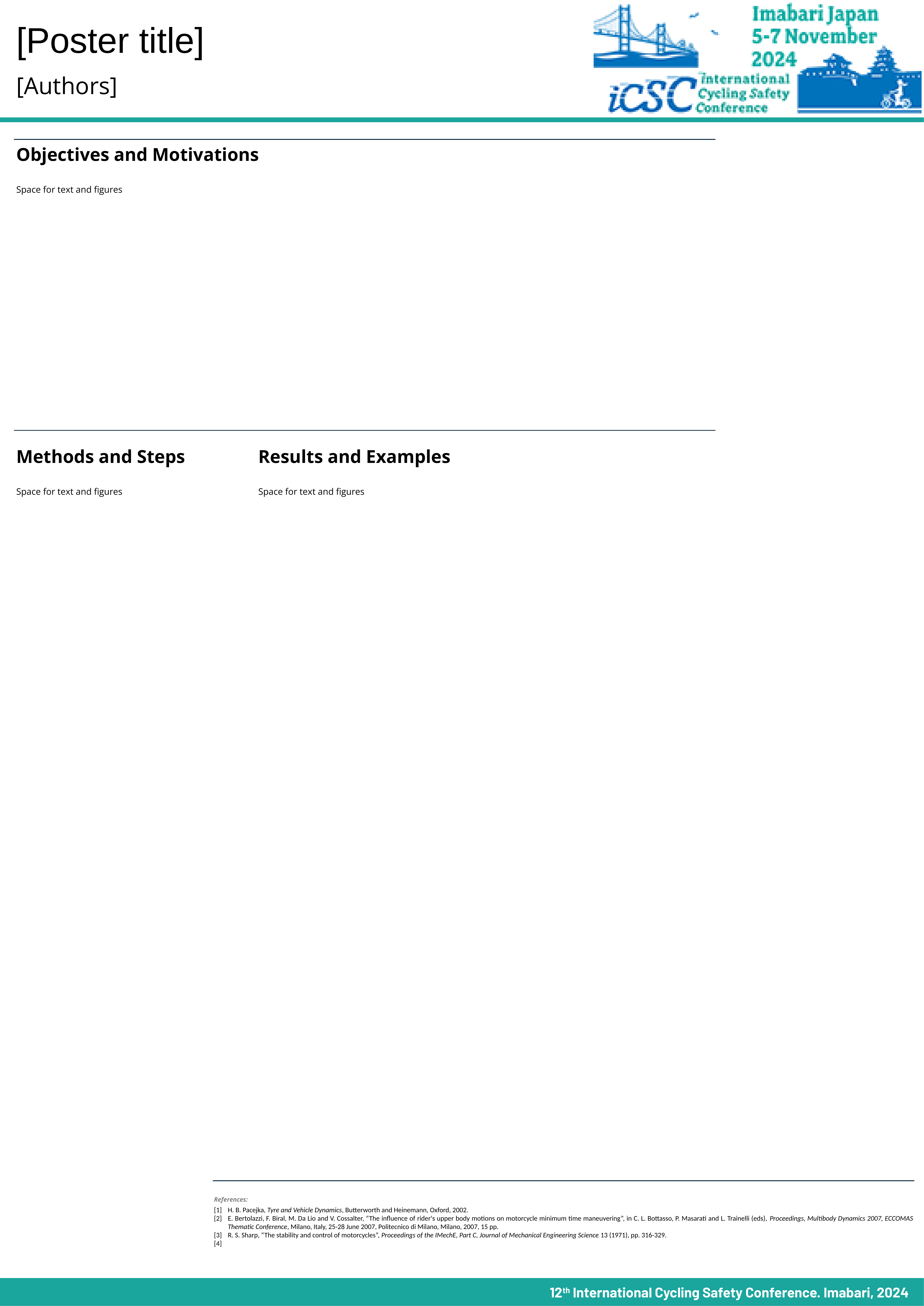

[Poster title]
[Authors]
Objectives and Motivations
Space for text and figures
Methods and Steps
Space for text and figures

Results and Examples
Space for text and figures

References:
[1]	H. B. Pacejka, Tyre and Vehicle Dynamics, Butterworth and Heinemann, Oxford, 2002.
[2]	E. Bertolazzi, F. Biral, M. Da Lio and V. Cossalter, “The influence of rider's upper body motions on motorcycle minimum time maneuvering”, in C. L. Bottasso, P. Masarati and L. Trainelli (eds), Proceedings, Multibody Dynamics 2007, ECCOMAS Thematic Conference, Milano, Italy, 25-28 June 2007, Politecnico di Milano, Milano, 2007, 15 pp.
[3]	R. S. Sharp, “The stability and control of motorcycles”, Proceedings of the IMechE, Part C, Journal of Mechanical Engineering Science 13 (1971), pp. 316-329.
[4]